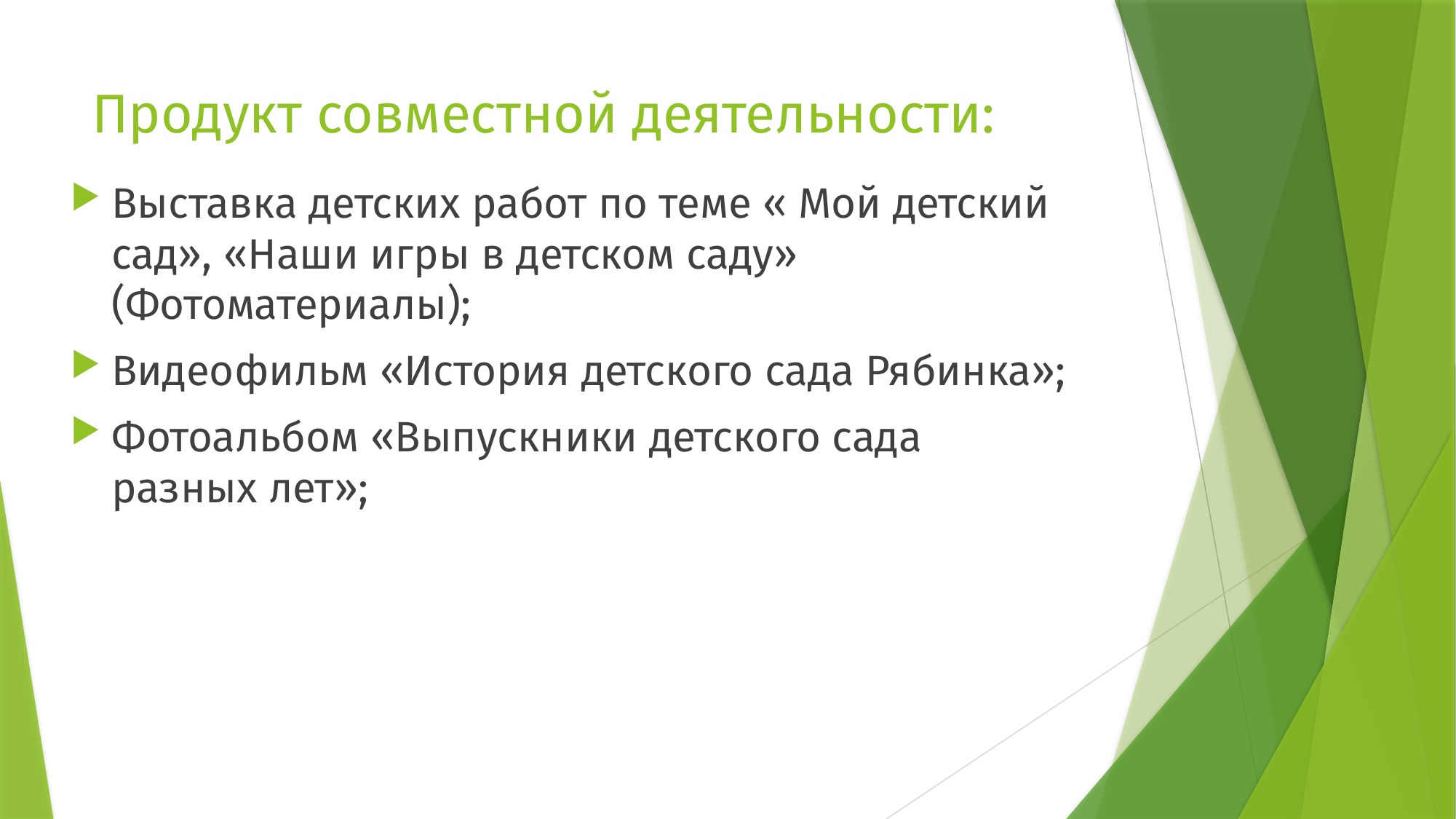

# Продукт совместной деятельности:
Выставка детских работ по теме « Мой детский сад», «Наши игры в детском саду» (Фотоматериалы);
Видеофильм «История детского сада Рябинка»;
Фотоальбом «Выпускники детского сада разных лет»;